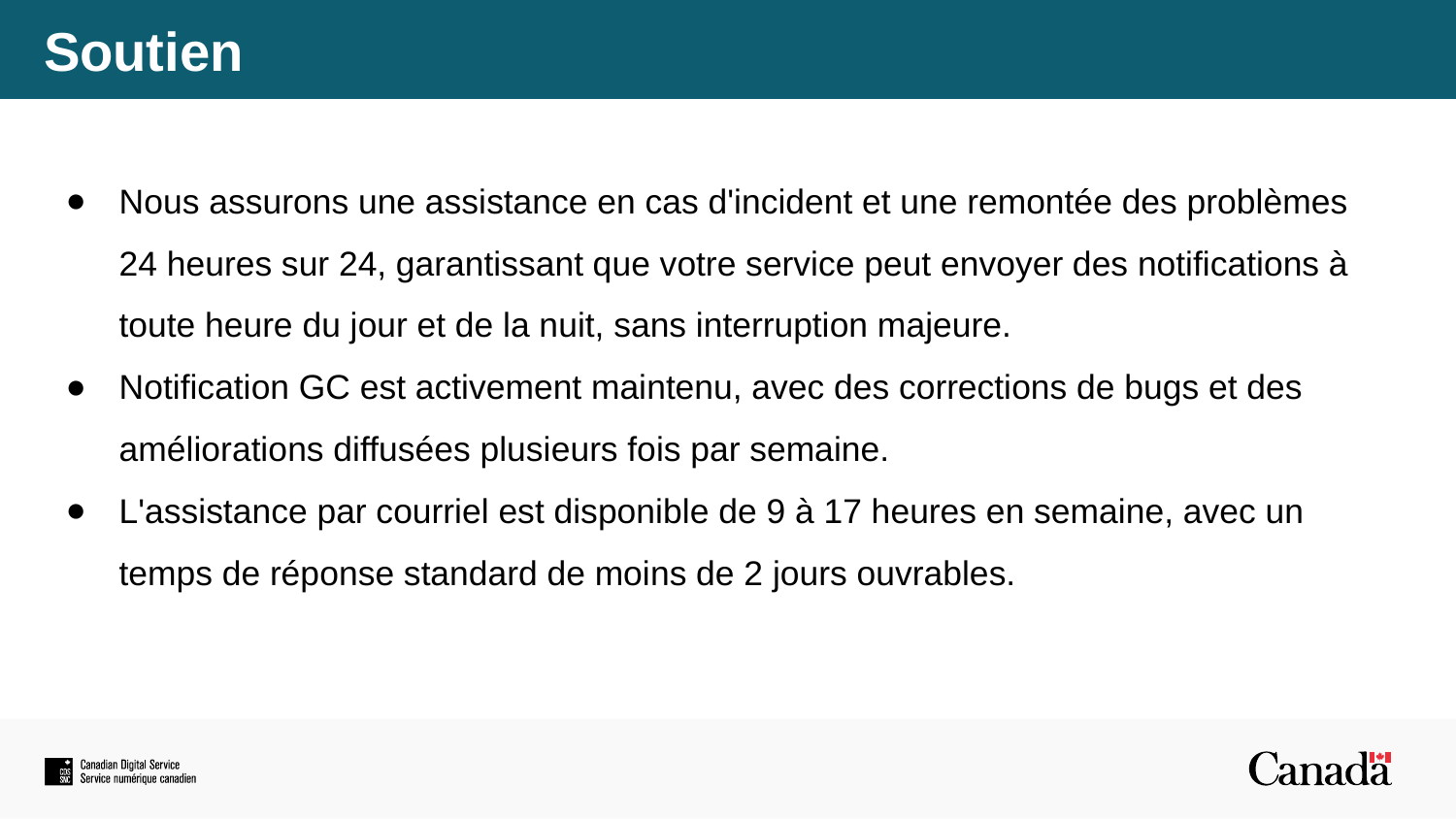

# Soutien
Nous assurons une assistance en cas d'incident et une remontée des problèmes 24 heures sur 24, garantissant que votre service peut envoyer des notifications à toute heure du jour et de la nuit, sans interruption majeure.
Notification GC est activement maintenu, avec des corrections de bugs et des améliorations diffusées plusieurs fois par semaine.
L'assistance par courriel est disponible de 9 à 17 heures en semaine, avec un temps de réponse standard de moins de 2 jours ouvrables.